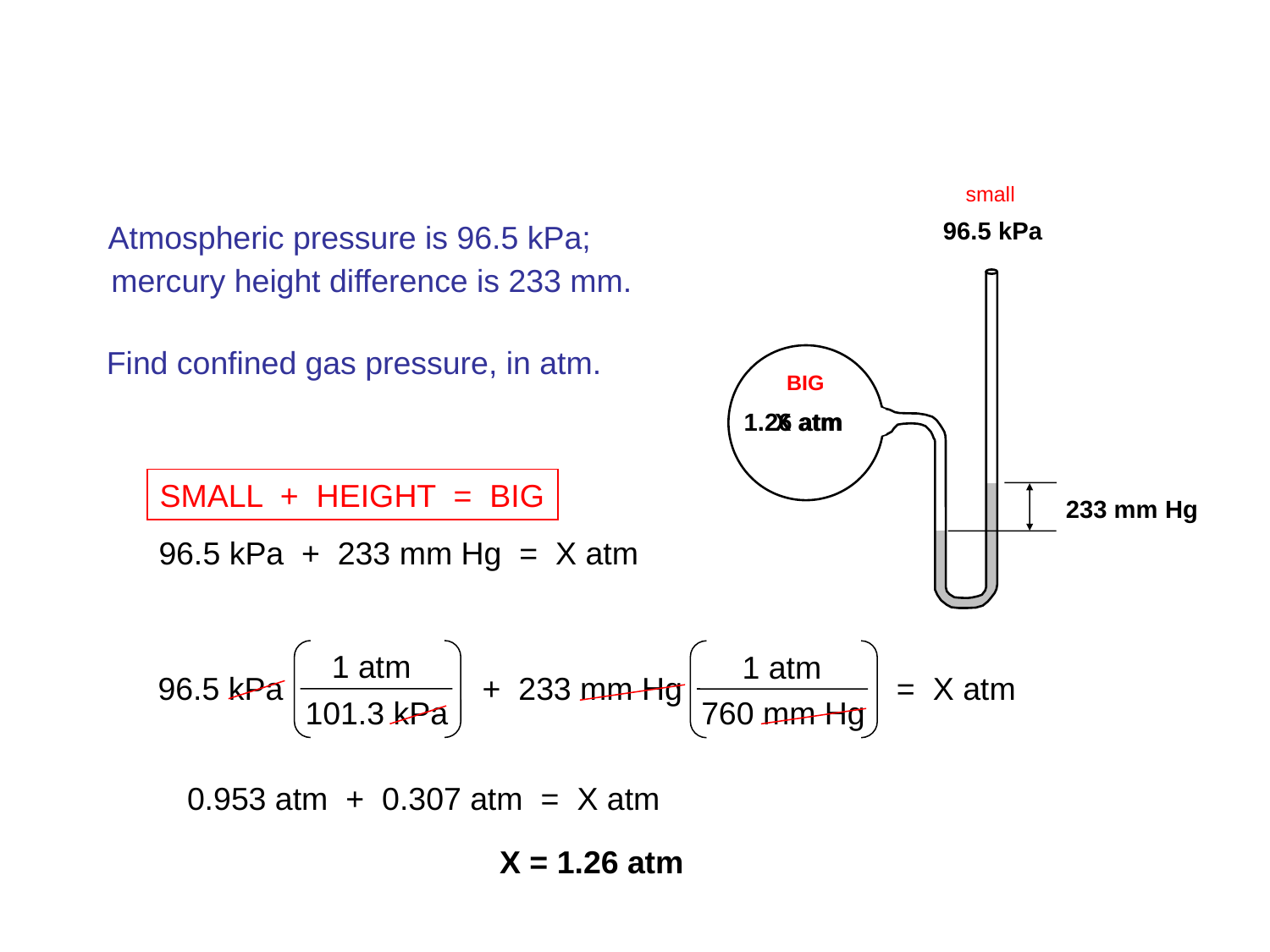

#
small
96.5 kPa
Atmospheric pressure is 96.5 kPa;
mercury height difference is 233 mm.

Find confined gas pressure, in atm.
BIG
1.26 atm
X atm

SMALL  +  HEIGHT  =  BIG

233 mm Hg
96.5 kPa  +  233 mm Hg  =  X atm

1 atm

1 atm
96.5 kPa
=  X atm
+  233 mm Hg

101.3 kPa
760 mm Hg

0.953 atm  +  0.307 atm  =  X atm
X = 1.26 atm